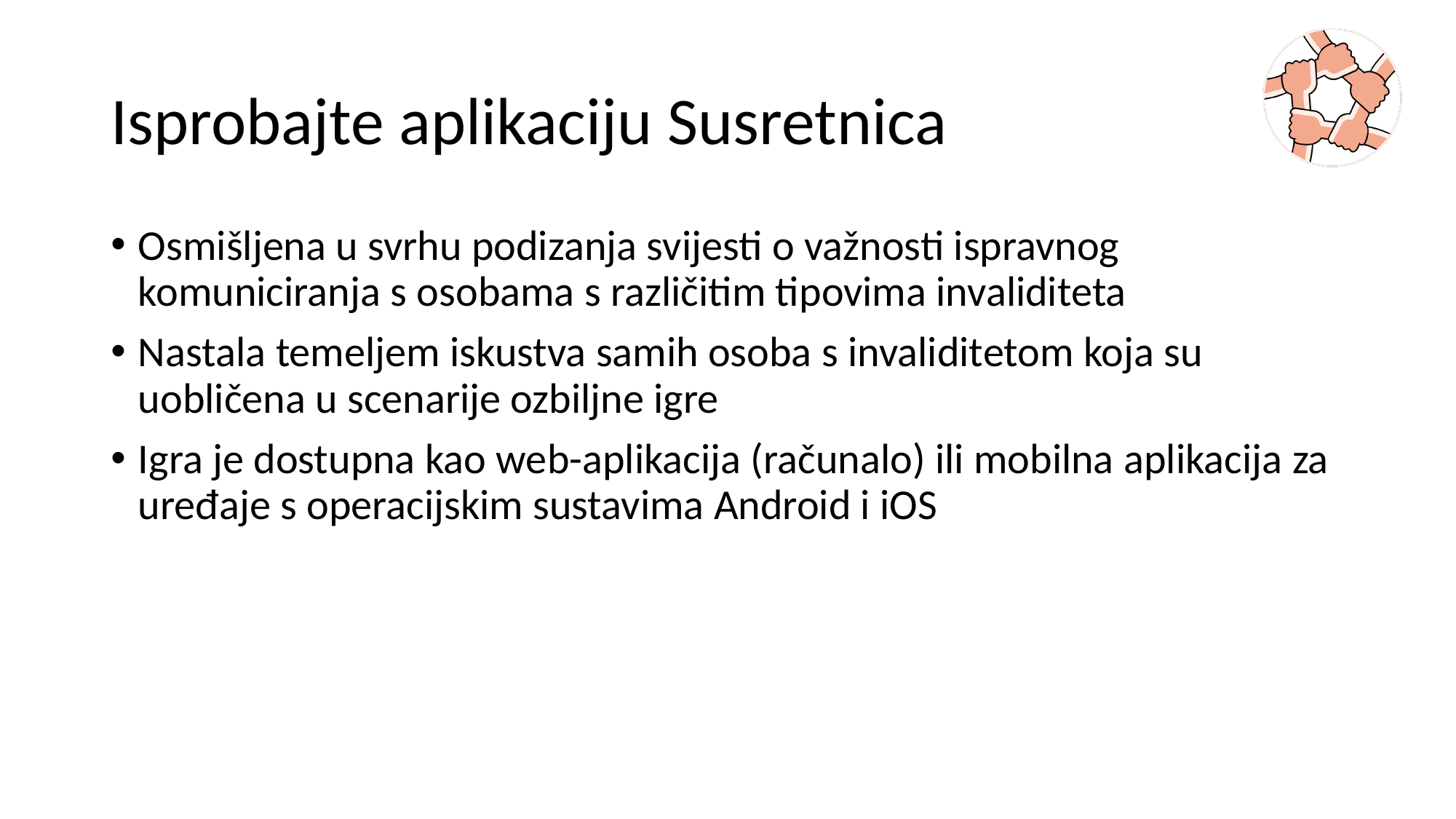

# Isprobajte aplikaciju Susretnica
Osmišljena u svrhu podizanja svijesti o važnosti ispravnog komuniciranja s osobama s različitim tipovima invaliditeta
Nastala temeljem iskustva samih osoba s invaliditetom koja su uobličena u scenarije ozbiljne igre
Igra je dostupna kao web-aplikacija (računalo) ili mobilna aplikacija za uređaje s operacijskim sustavima Android i iOS